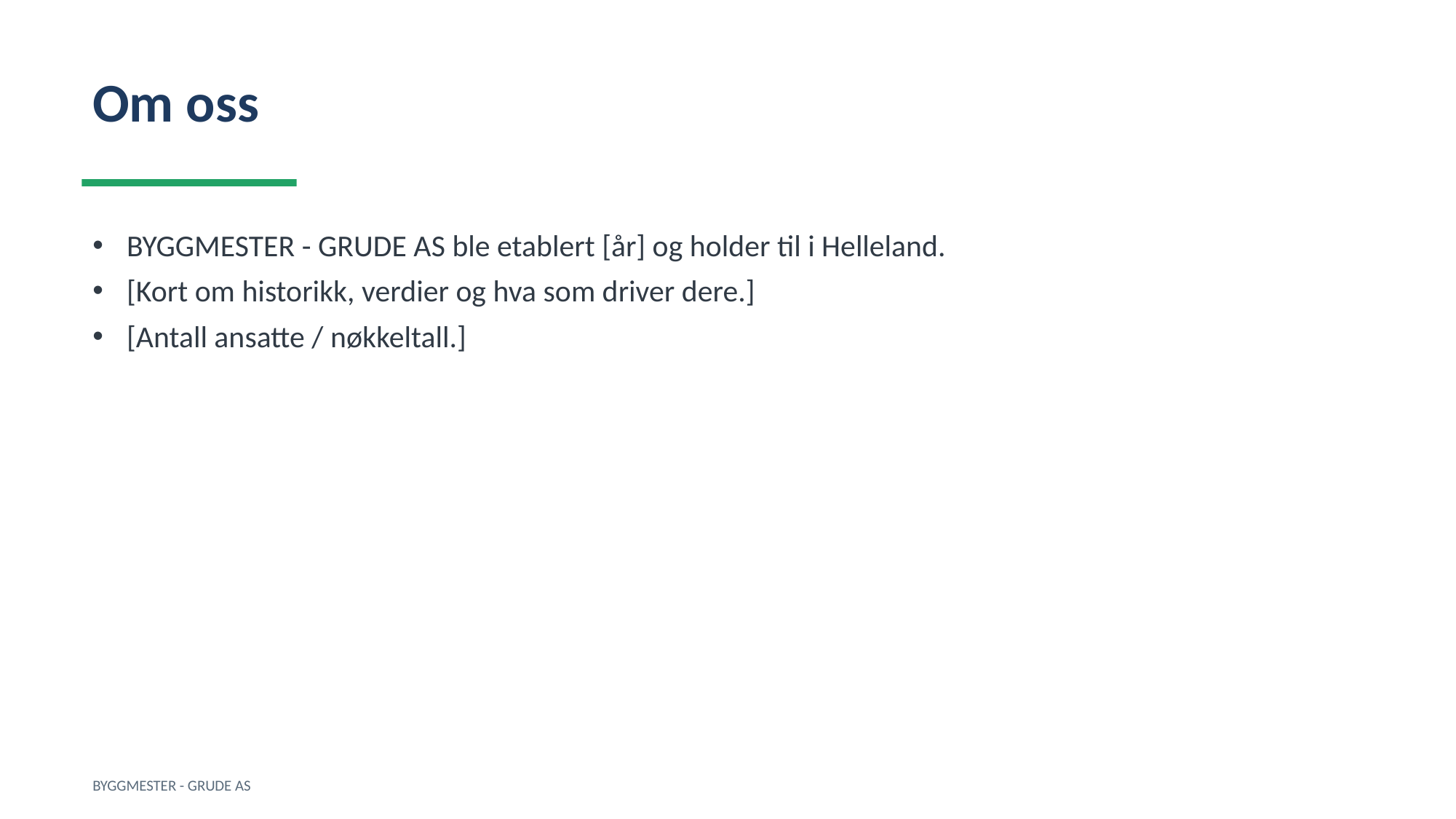

Om oss

BYGGMESTER - GRUDE AS ble etablert [år] og holder til i Helleland.
[Kort om historikk, verdier og hva som driver dere.]
[Antall ansatte / nøkkeltall.]
BYGGMESTER - GRUDE AS